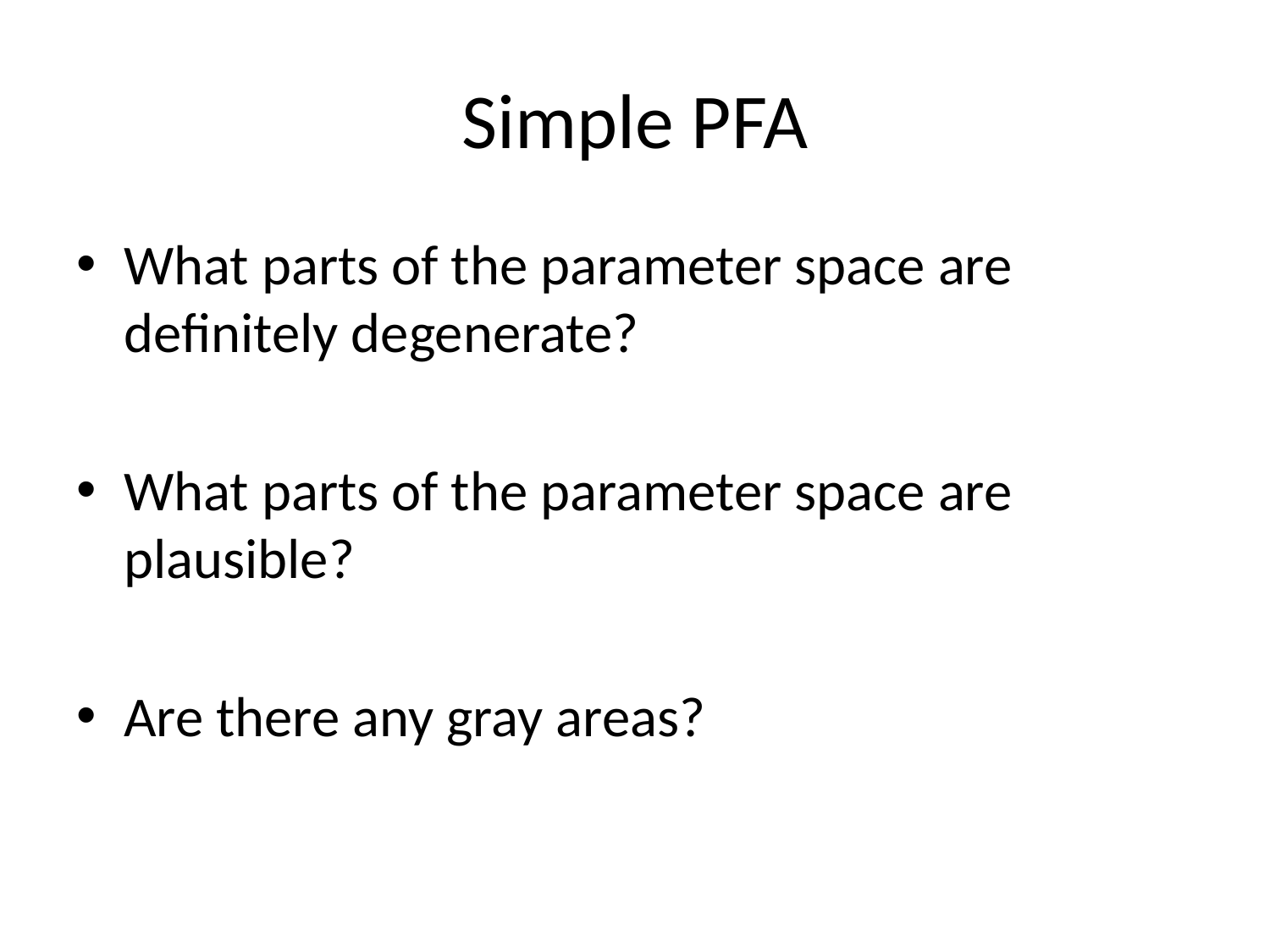

# Simple PFA
What parts of the parameter space are definitely degenerate?

What parts of the parameter space are plausible?

Are there any gray areas?